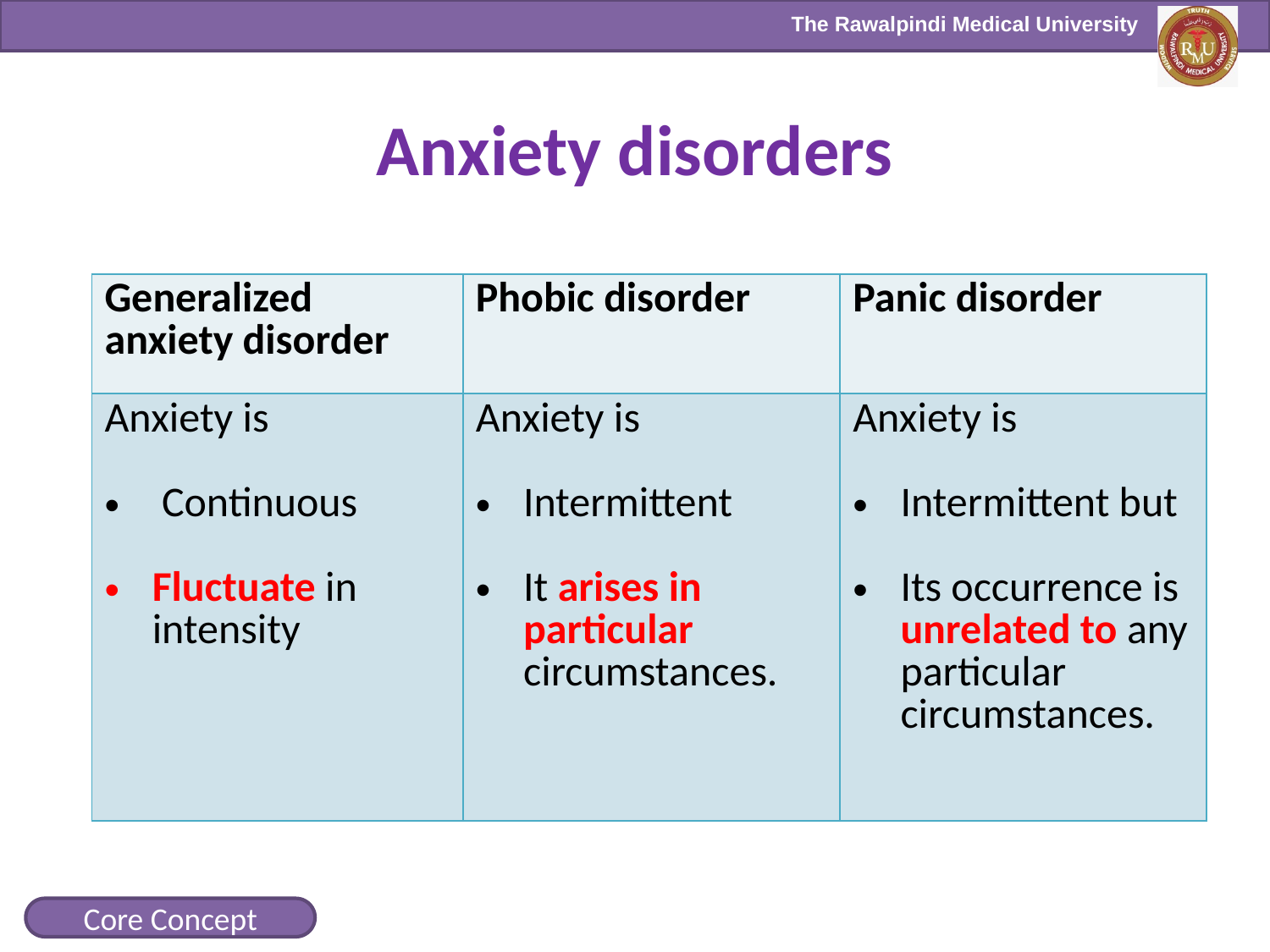

# Anxiety disorders
| Generalized anxiety disorder | Phobic disorder | Panic disorder |
| --- | --- | --- |
| Anxiety is Continuous Fluctuate in intensity | Anxiety is Intermittent It arises in particular circumstances. | Anxiety is Intermittent but Its occurrence is unrelated to any particular circumstances. |
Core Concept